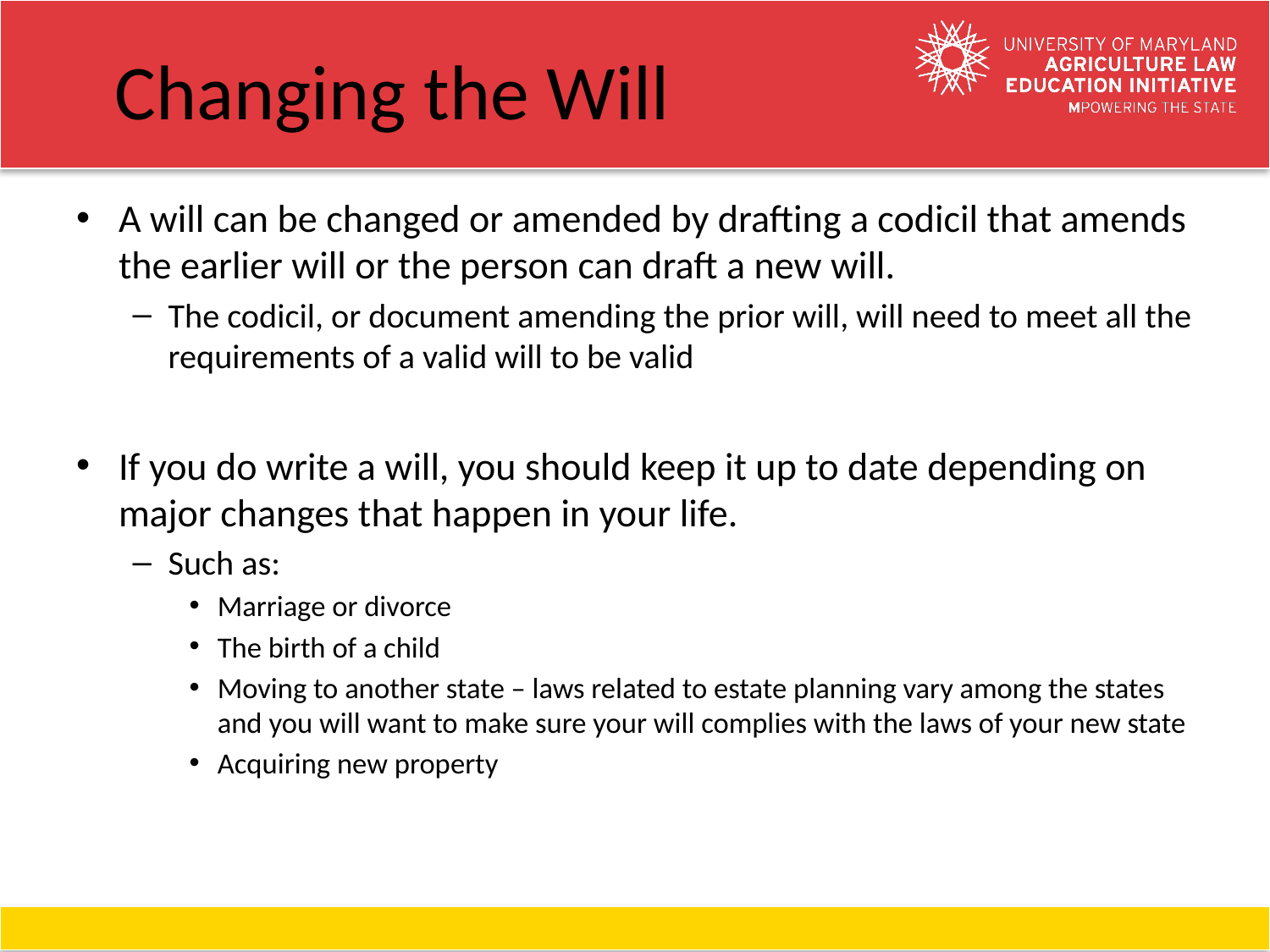

# Changing the Will
A will can be changed or amended by drafting a codicil that amends the earlier will or the person can draft a new will.
The codicil, or document amending the prior will, will need to meet all the requirements of a valid will to be valid

If you do write a will, you should keep it up to date depending on major changes that happen in your life.
Such as:
Marriage or divorce
The birth of a child
Moving to another state – laws related to estate planning vary among the states and you will want to make sure your will complies with the laws of your new state
Acquiring new property